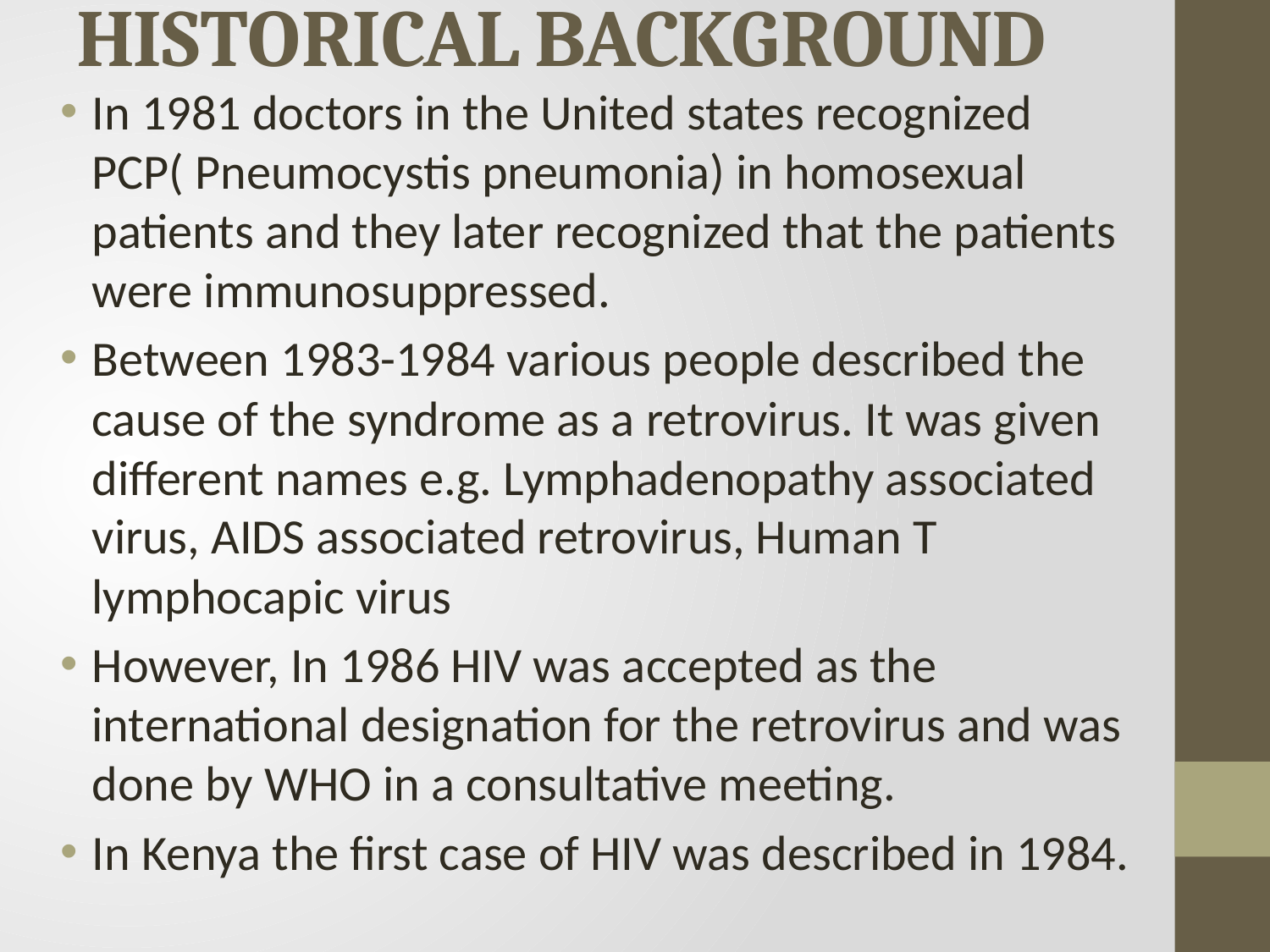

# HISTORICAL BACKGROUND
In 1981 doctors in the United states recognized PCP( Pneumocystis pneumonia) in homosexual patients and they later recognized that the patients were immunosuppressed.
Between 1983-1984 various people described the cause of the syndrome as a retrovirus. It was given different names e.g. Lymphadenopathy associated virus, AIDS associated retrovirus, Human T lymphocapic virus
However, In 1986 HIV was accepted as the international designation for the retrovirus and was done by WHO in a consultative meeting.
In Kenya the first case of HIV was described in 1984.